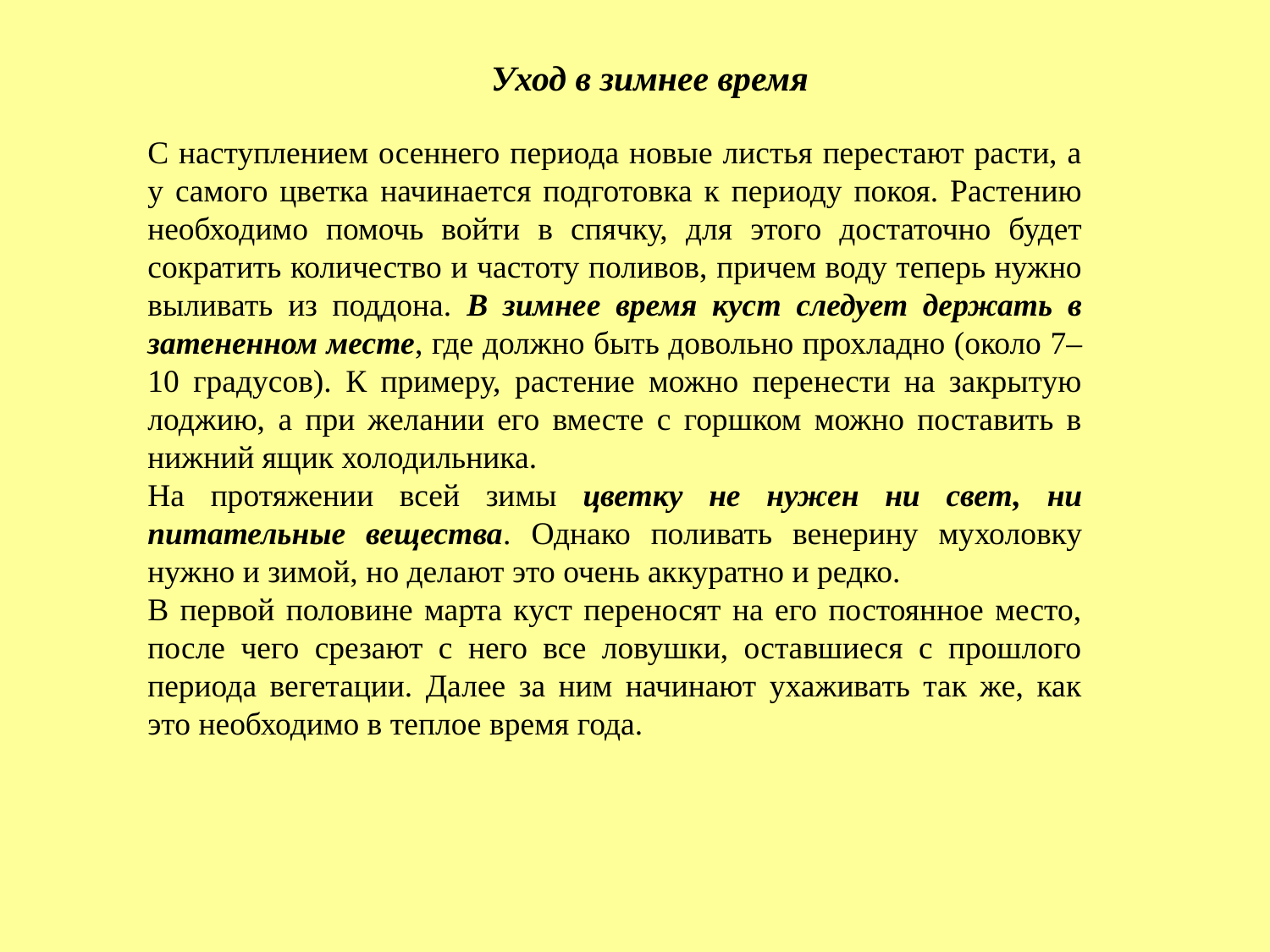

Уход в зимнее время
С наступлением осеннего периода новые листья перестают расти, а у самого цветка начинается подготовка к периоду покоя. Растению необходимо помочь войти в спячку, для этого достаточно будет сократить количество и частоту поливов, причем воду теперь нужно выливать из поддона. В зимнее время куст следует держать в затененном месте, где должно быть довольно прохладно (около 7–10 градусов). К примеру, растение можно перенести на закрытую лоджию, а при желании его вместе с горшком можно поставить в нижний ящик холодильника.
На протяжении всей зимы цветку не нужен ни свет, ни питательные вещества. Однако поливать венерину мухоловку нужно и зимой, но делают это очень аккуратно и редко.
В первой половине марта куст переносят на его постоянное место, после чего срезают с него все ловушки, оставшиеся с прошлого периода вегетации. Далее за ним начинают ухаживать так же, как это необходимо в теплое время года.